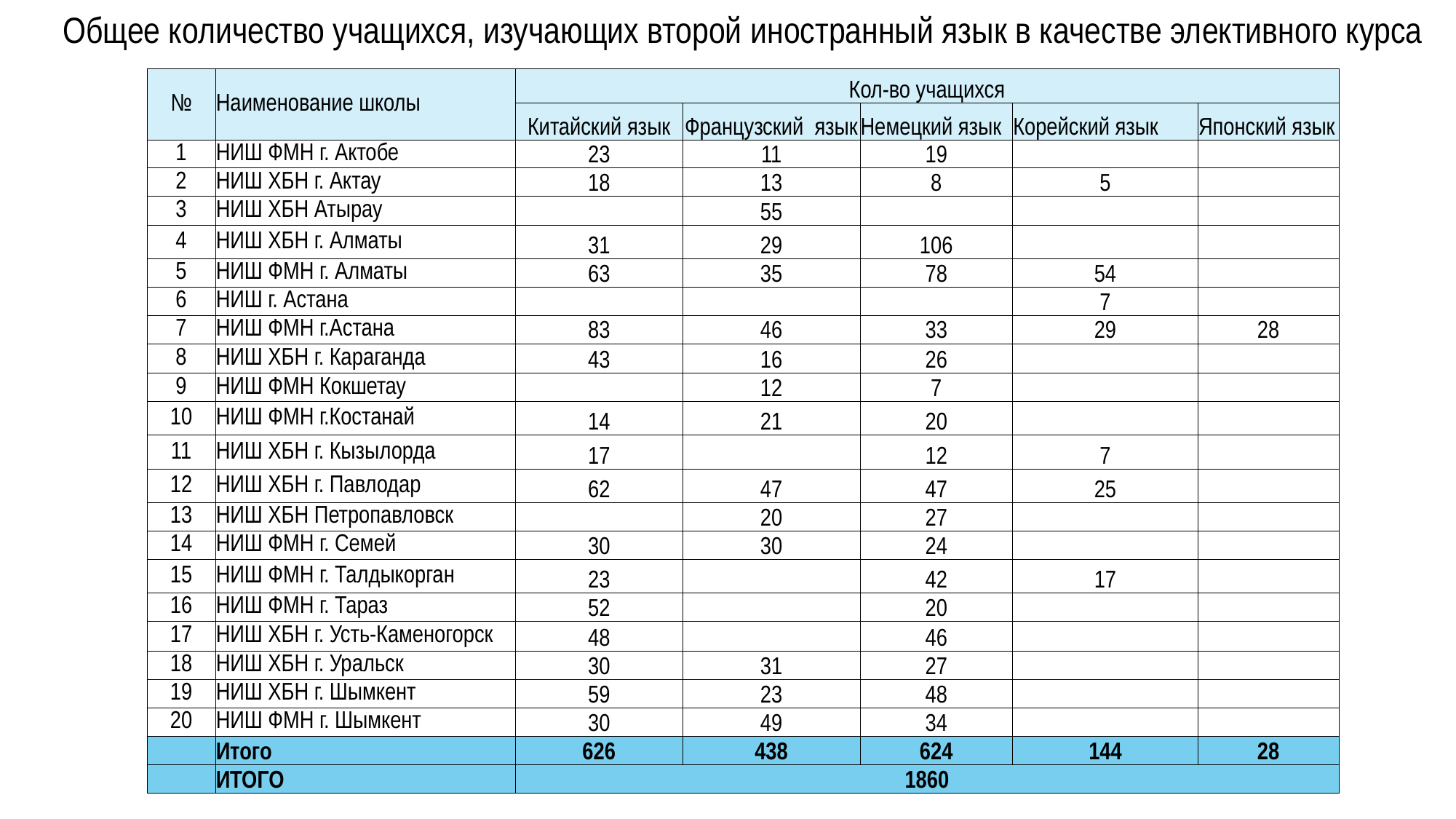

Общее количество учащихся, изучающих второй иностранный язык в качестве элективного курса
| № | Наименование школы | Кол-во учащихся |  |  |  |  |
| --- | --- | --- | --- | --- | --- | --- |
|  |  | Китайский язык | Французский язык | Немецкий язык | Корейский язык | Японский язык |
| 1 | НИШ ФМН г. Актобе | 23 | 11 | 19 |  |  |
| 2 | НИШ ХБН г. Актау | 18 | 13 | 8 | 5 |  |
| 3 | НИШ ХБН Атырау |  | 55 |  |  |  |
| 4 | НИШ ХБН г. Алматы | 31 | 29 | 106 |  |  |
| 5 | НИШ ФМН г. Алматы | 63 | 35 | 78 | 54 |  |
| 6 | НИШ г. Астана |  |  |  | 7 |  |
| 7 | НИШ ФМН г.Астана | 83 | 46 | 33 | 29 | 28 |
| 8 | НИШ ХБН г. Караганда | 43 | 16 | 26 |  |  |
| 9 | НИШ ФМН Кокшетау |  | 12 | 7 |  |  |
| 10 | НИШ ФМН г.Костанай | 14 | 21 | 20 |  |  |
| 11 | НИШ ХБН г. Кызылорда | 17 |  | 12 | 7 |  |
| 12 | НИШ ХБН г. Павлодар | 62 | 47 | 47 | 25 |  |
| 13 | НИШ ХБН Петропавловск |  | 20 | 27 |  |  |
| 14 | НИШ ФМН г. Семей | 30 | 30 | 24 |  |  |
| 15 | НИШ ФМН г. Талдыкорган | 23 |  | 42 | 17 |  |
| 16 | НИШ ФМН г. Тараз | 52 |  | 20 |  |  |
| 17 | НИШ ХБН г. Усть-Каменогорск | 48 |  | 46 |  |  |
| 18 | НИШ ХБН г. Уральск | 30 | 31 | 27 |  |  |
| 19 | НИШ ХБН г. Шымкент | 59 | 23 | 48 |  |  |
| 20 | НИШ ФМН г. Шымкент | 30 | 49 | 34 |  |  |
|  | Итого | 626 | 438 | 624 | 144 | 28 |
|  | ИТОГО | 1860 |  |  |  |  |